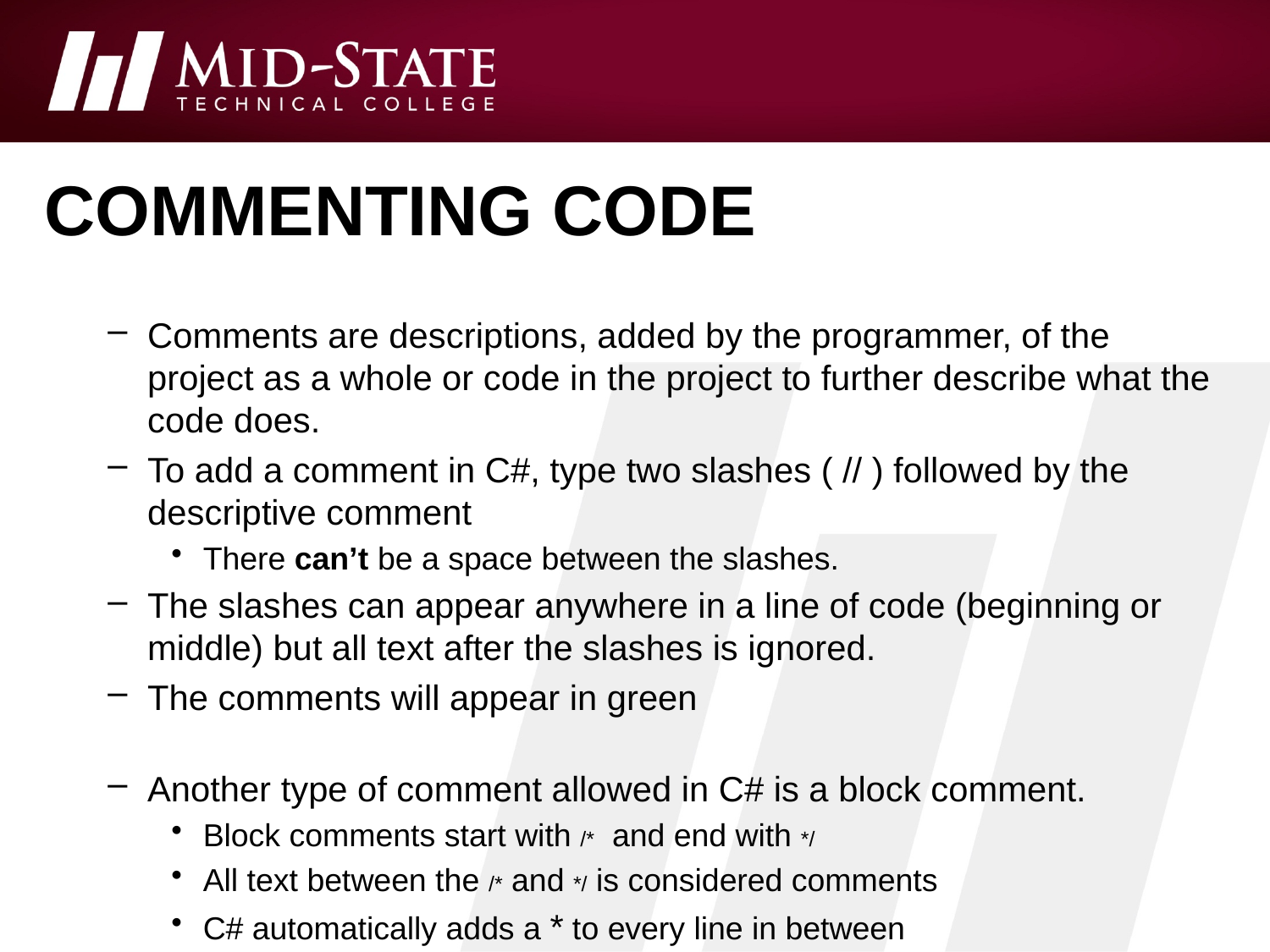

# Commenting code
Comments are descriptions, added by the programmer, of the project as a whole or code in the project to further describe what the code does.
To add a comment in C#, type two slashes ( // ) followed by the descriptive comment
There can’t be a space between the slashes.
The slashes can appear anywhere in a line of code (beginning or middle) but all text after the slashes is ignored.
The comments will appear in green
Another type of comment allowed in C# is a block comment.
Block comments start with /*  and end with */
All text between the /* and */ is considered comments
C# automatically adds a * to every line in between